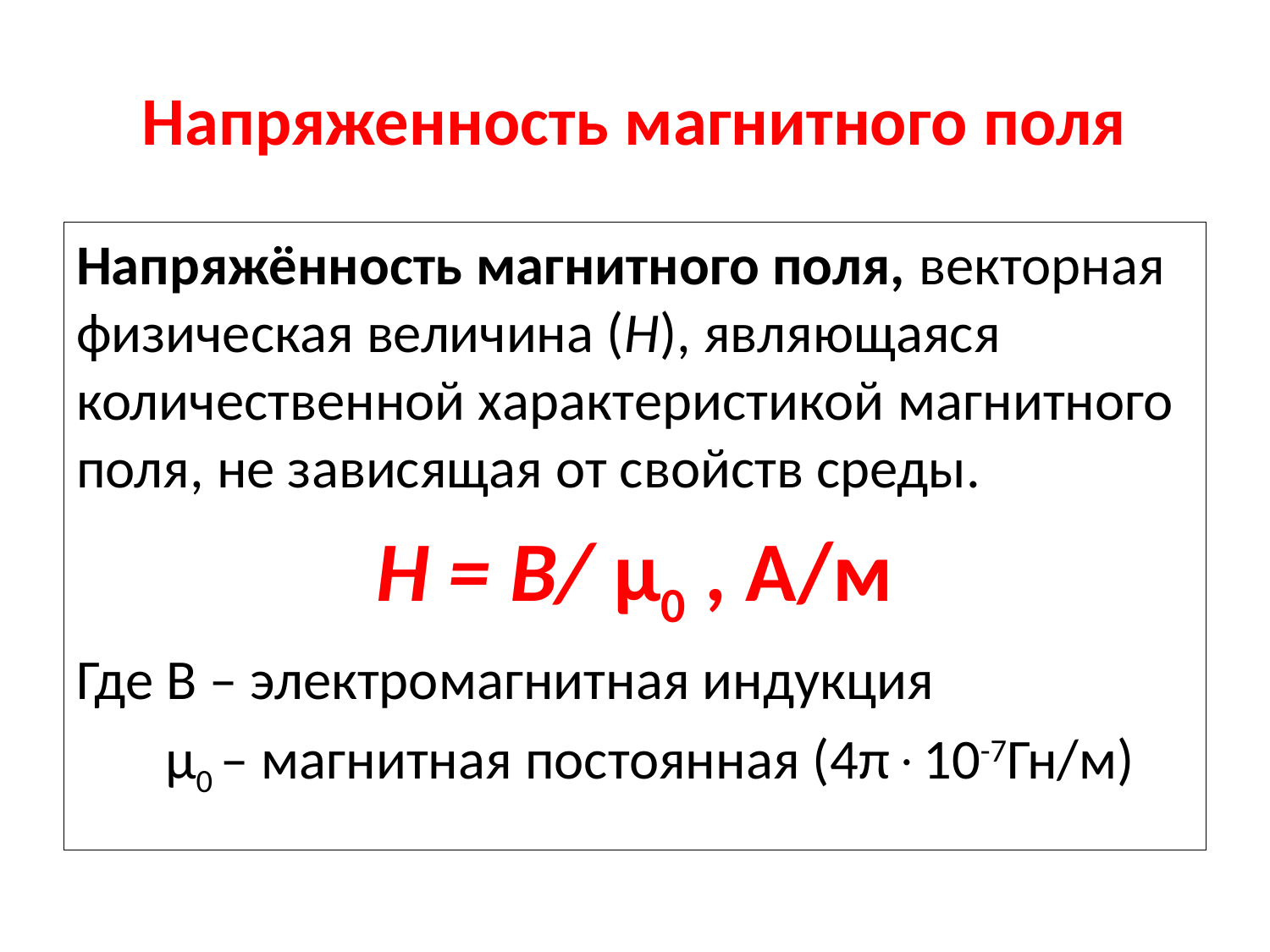

# Напряженность магнитного поля
Напряжённость магнитного поля, векторная физическая величина (Н), являющаяся количественной характеристикой магнитного поля, не зависящая от свойств среды.
Н = B/ μ0 , А/м
Где В – электромагнитная индукция
       μ0 – магнитная постоянная (4π⋅10-7Гн/м)